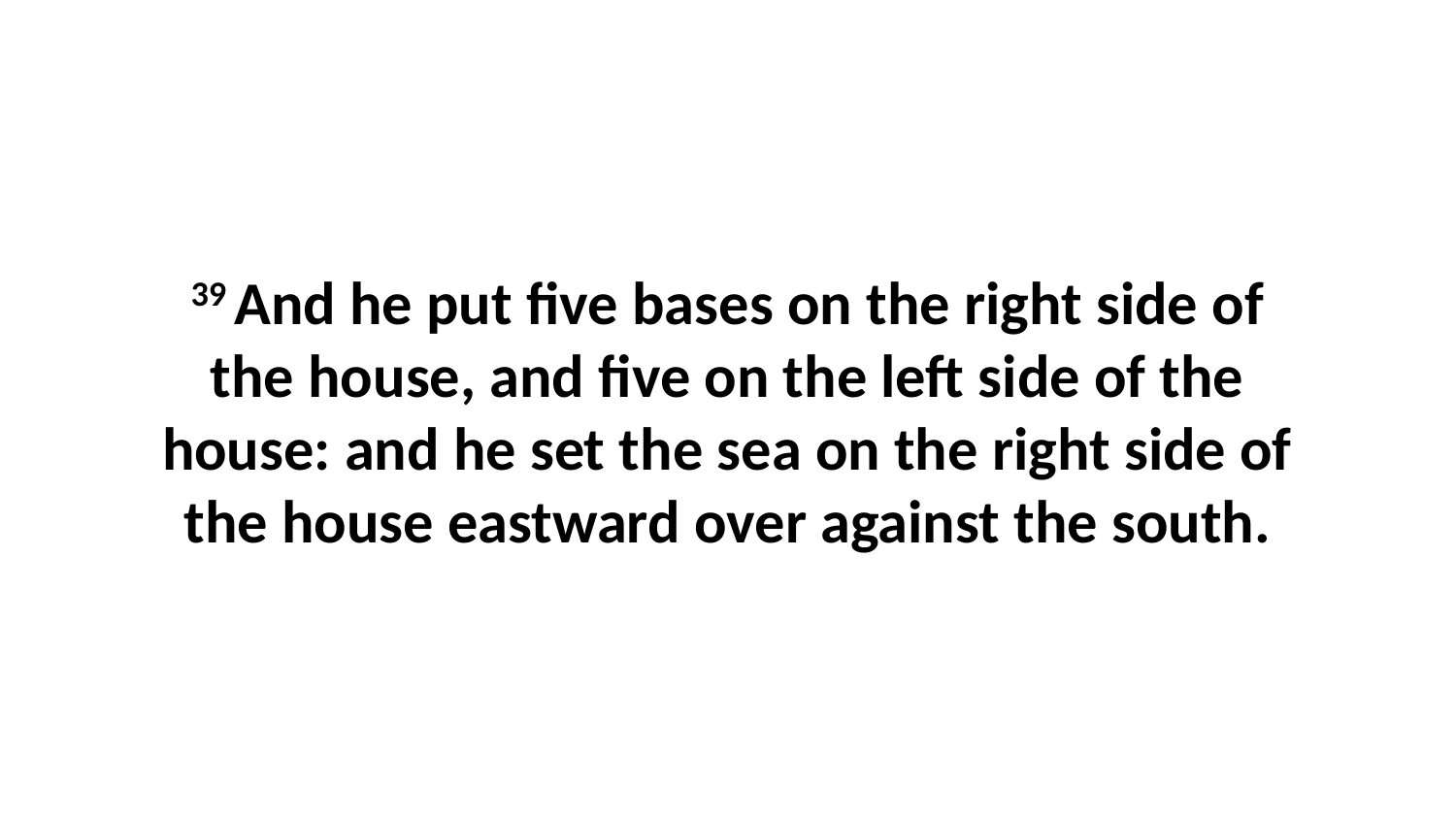

39 And he put five bases on the right side of the house, and five on the left side of the house: and he set the sea on the right side of the house eastward over against the south.